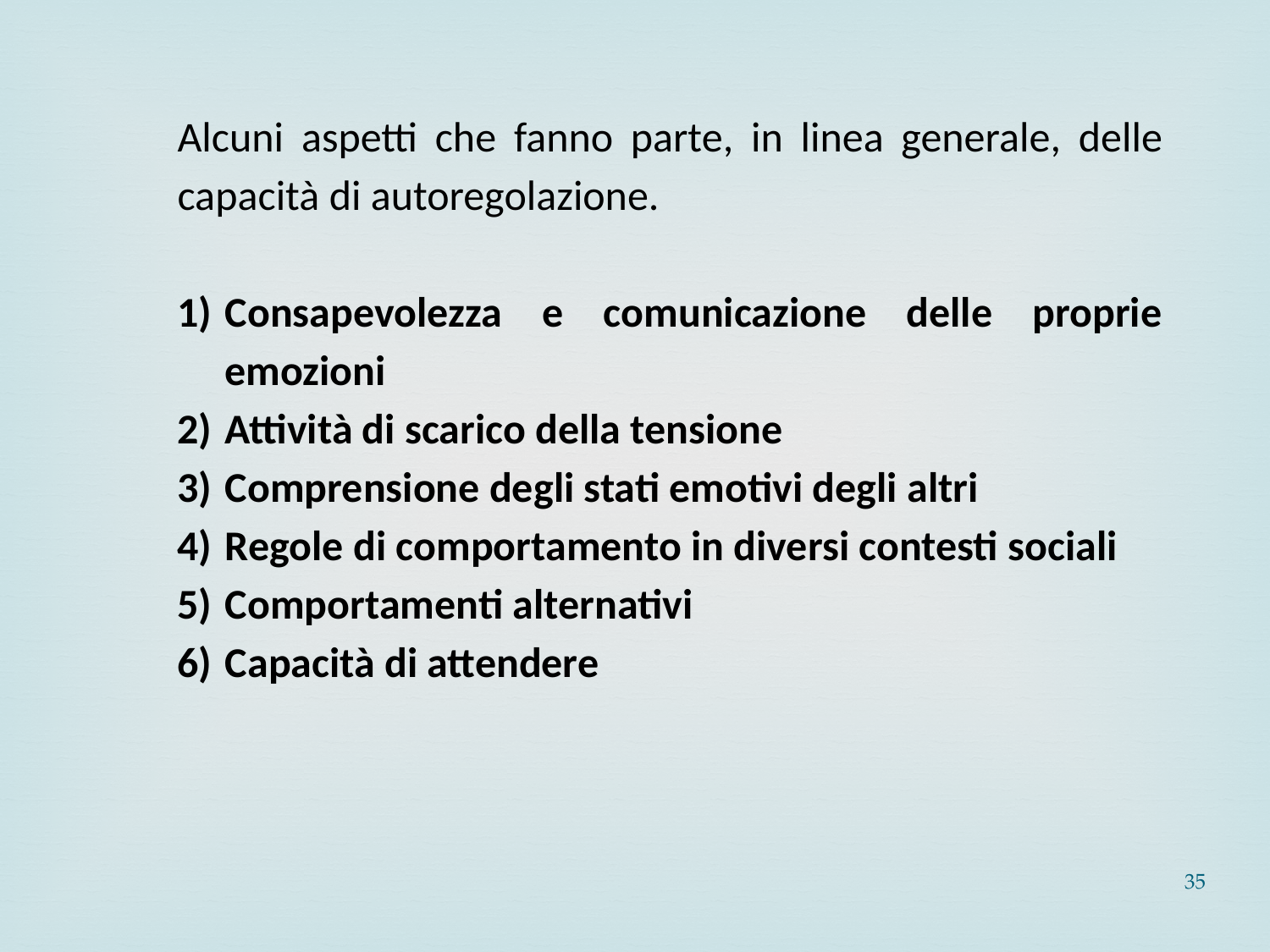

Alcuni aspetti che fanno parte, in linea generale, delle capacità di autoregolazione.

Consapevolezza e comunicazione delle proprie emozioni
Attività di scarico della tensione
Comprensione degli stati emotivi degli altri
Regole di comportamento in diversi contesti sociali
Comportamenti alternativi
Capacità di attendere
35